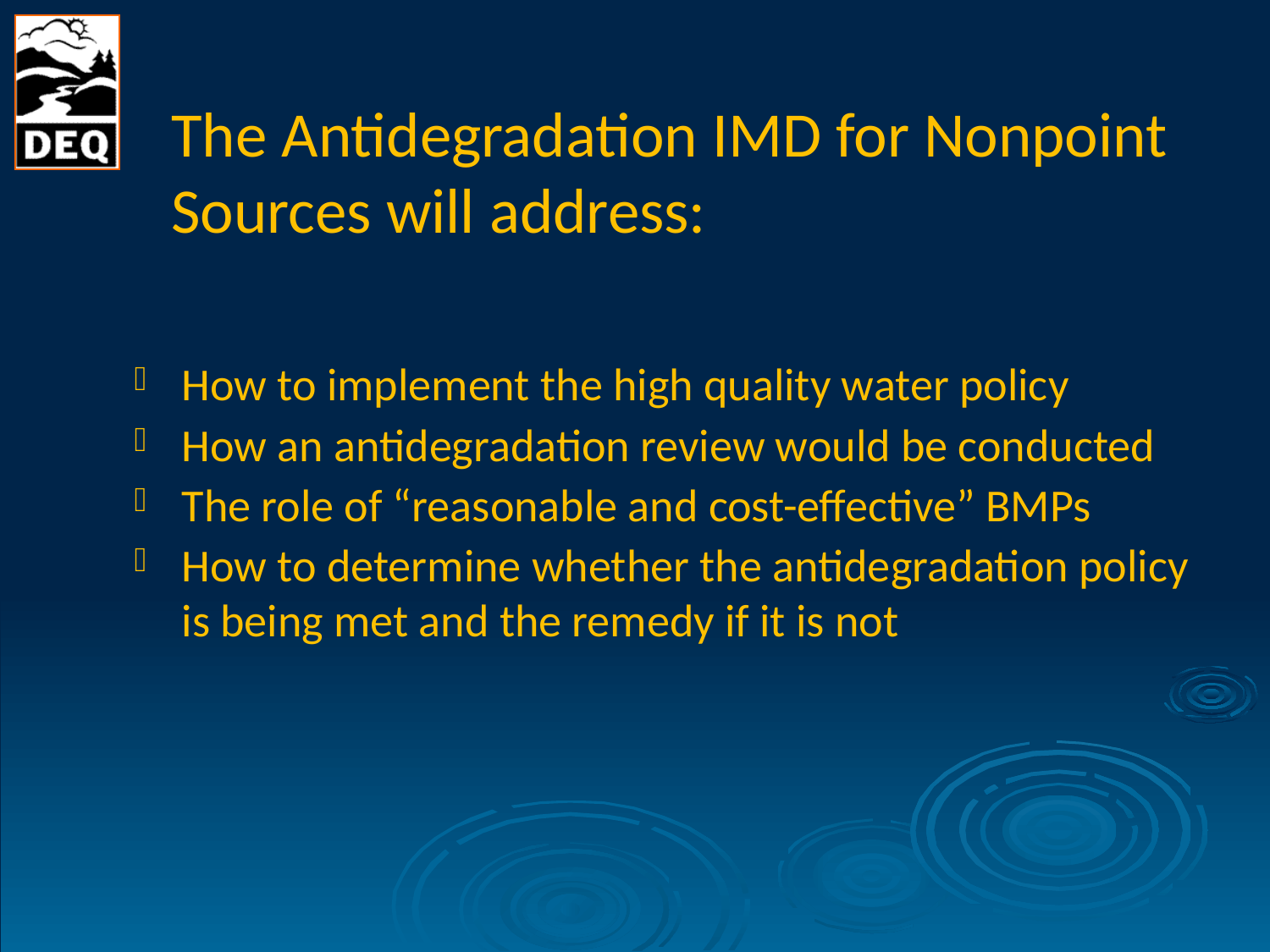

# The Antidegradation IMD for Nonpoint Sources will address:
How to implement the high quality water policy
How an antidegradation review would be conducted
The role of “reasonable and cost-effective” BMPs
How to determine whether the antidegradation policy is being met and the remedy if it is not